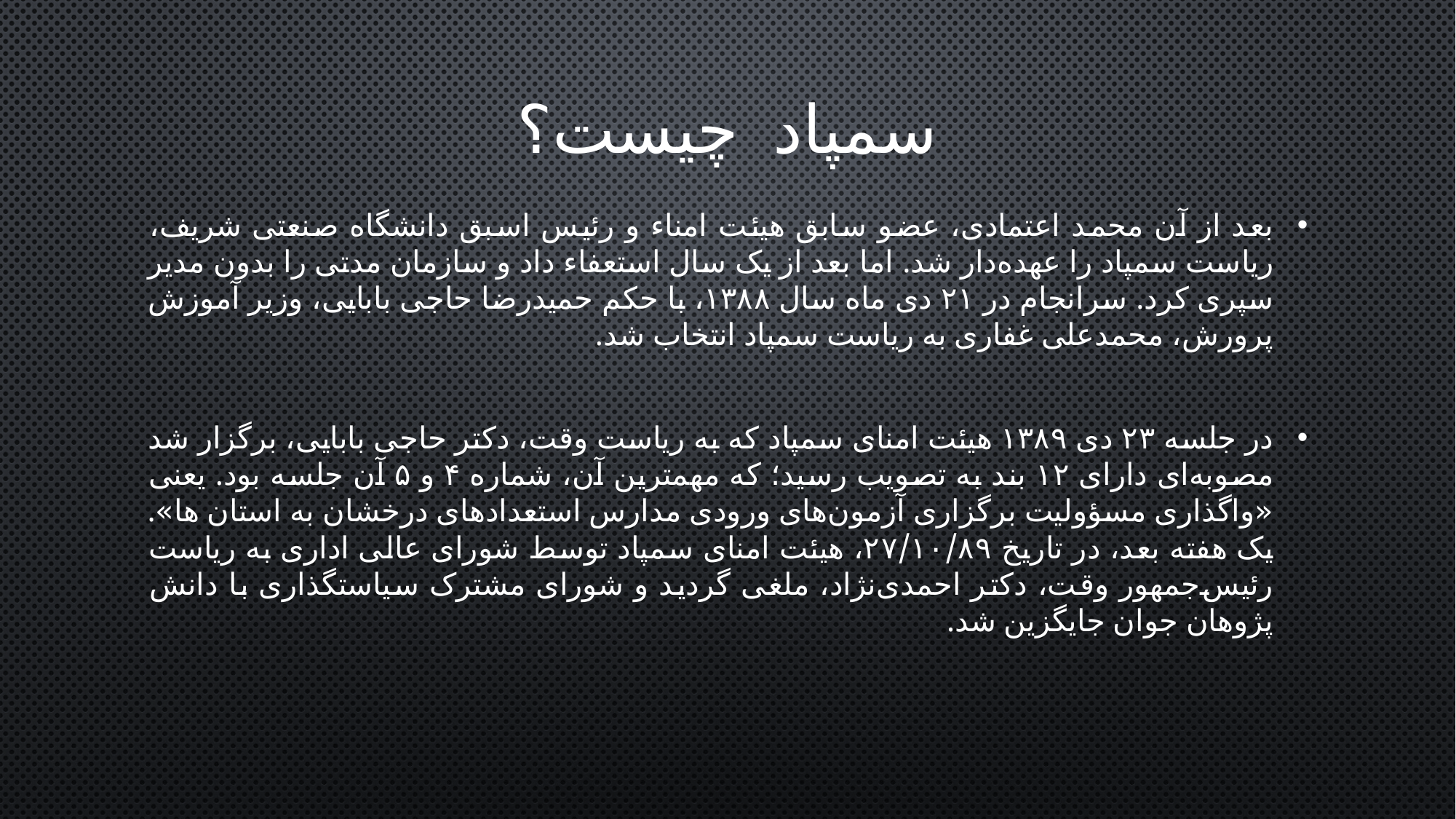

# سمپاد  چیست؟
بعد از آن محمد اعتمادی، عضو سابق هیئت امناء و رئیس اسبق دانشگاه صنعتی شریف، ریاست سمپاد را عهده‌دار شد. اما بعد از یک سال استعفاء داد و سازمان مدتی را بدون مدیر سپری کرد. سرانجام در ۲۱ دی ماه سال ۱۳۸۸، با حکم حمیدرضا حاجی بابایی، وزیر آموزش پرورش، محمدعلی غفاری به ریاست سمپاد انتخاب شد.

در جلسه ۲۳ دی ۱۳۸۹ هیئت امنای سمپاد که به ریاست وقت، دکتر حاجی بابایی، برگزار شد مصوبه‌ای دارای ۱۲ بند به تصویب رسید؛ که مهمترین آن، شماره ۴ و ۵ آن جلسه بود. یعنی «واگذاری مسؤولیت برگزاری آزمون‌های ورودی مدارس استعدادهای درخشان به استان ها». یک هفته بعد، در تاریخ ۲۷/۱۰/۸۹، هیئت امنای سمپاد توسط شورای عالی اداری به ریاست رئیس‌جمهور وقت، دکتر احمدی‌نژاد، ملغی گردید و شورای مشترک سیاستگذاری با دانش پژوهان جوان جایگزین شد.